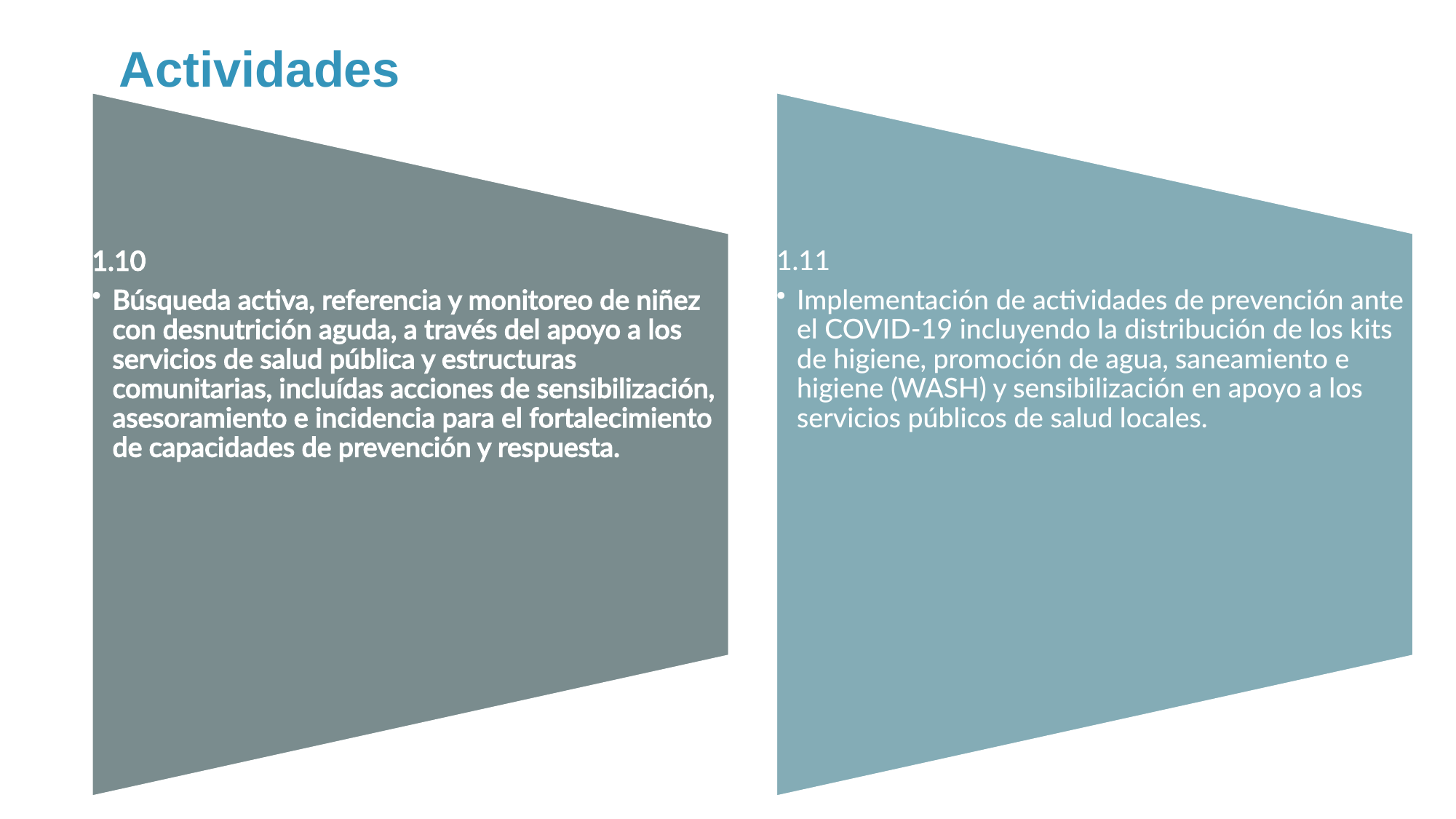

#
Actividades
1.10
Búsqueda activa, referencia y monitoreo de niñez con desnutrición aguda, a través del apoyo a los servicios de salud pública y estructuras comunitarias, incluídas acciones de sensibilización, asesoramiento e incidencia para el fortalecimiento de capacidades de prevención y respuesta.
1.11
Implementación de actividades de prevención ante el COVID-19 incluyendo la distribución de los kits de higiene, promoción de agua, saneamiento e higiene (WASH) y sensibilización en apoyo a los servicios públicos de salud locales.